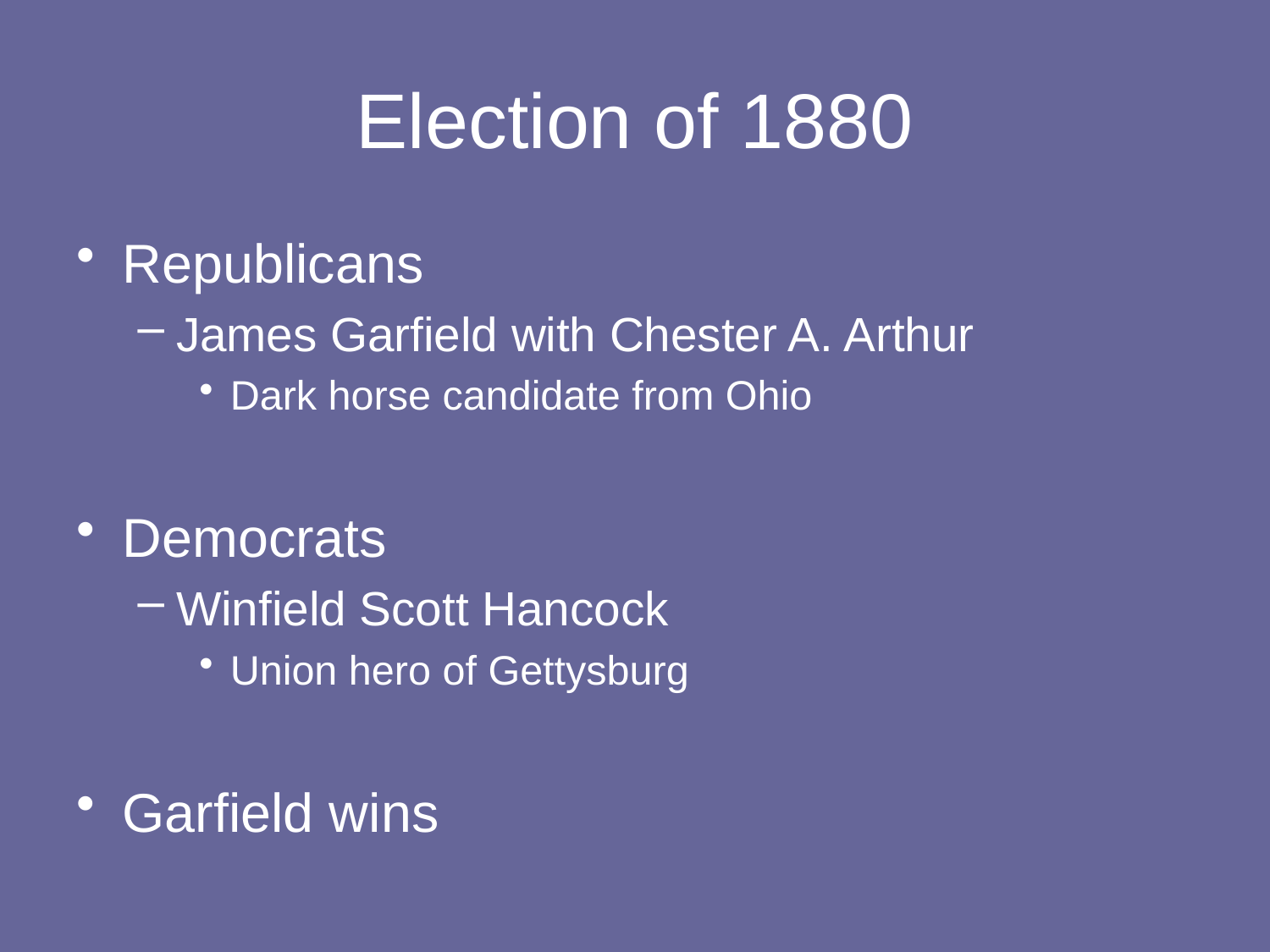

# Election of 1880
Republicans
James Garfield with Chester A. Arthur
Dark horse candidate from Ohio

Democrats
Winfield Scott Hancock
Union hero of Gettysburg

Garfield wins